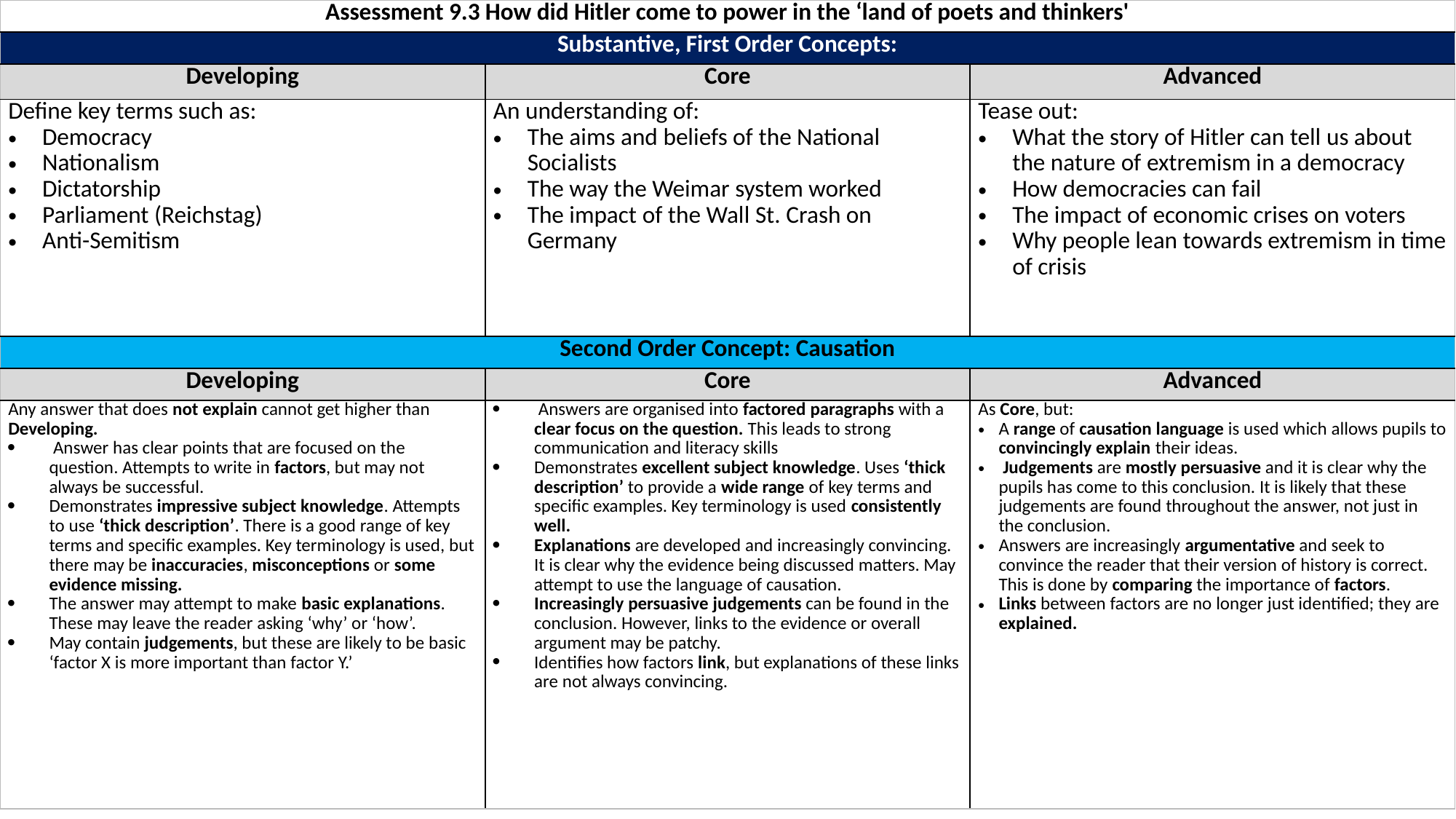

| Assessment 9.3 How did Hitler come to power in the ‘land of poets and thinkers' |  |  |
| --- | --- | --- |
| Substantive, First Order Concepts: |  |  |
| Developing | Core | Advanced |
| Define key terms such as: Democracy Nationalism Dictatorship Parliament (Reichstag) Anti-Semitism | An understanding of: The aims and beliefs of the National Socialists The way the Weimar system worked The impact of the Wall St. Crash on Germany | Tease out: What the story of Hitler can tell us about the nature of extremism in a democracy How democracies can fail The impact of economic crises on voters Why people lean towards extremism in time of crisis |
| Second Order Concept: Causation |  |  |
| Developing | Core | Advanced |
| Any answer that does not explain cannot get higher than Developing.  Answer has clear points that are focused on the question. Attempts to write in factors, but may not always be successful. Demonstrates impressive subject knowledge. Attempts to use ‘thick description’. There is a good range of key terms and specific examples. Key terminology is used, but there may be inaccuracies, misconceptions or some evidence missing. The answer may attempt to make basic explanations. These may leave the reader asking ‘why’ or ‘how’. May contain judgements, but these are likely to be basic ‘factor X is more important than factor Y.’ | Answers are organised into factored paragraphs with a clear focus on the question. This leads to strong communication and literacy skills Demonstrates excellent subject knowledge. Uses ‘thick description’ to provide a wide range of key terms and specific examples. Key terminology is used consistently well. Explanations are developed and increasingly convincing. It is clear why the evidence being discussed matters. May attempt to use the language of causation. Increasingly persuasive judgements can be found in the conclusion. However, links to the evidence or overall argument may be patchy. Identifies how factors link, but explanations of these links are not always convincing. | As Core, but:  A range of causation language is used which allows pupils to convincingly explain their ideas. Judgements are mostly persuasive and it is clear why the pupils has come to this conclusion. It is likely that these judgements are found throughout the answer, not just in the conclusion. Answers are increasingly argumentative and seek to convince the reader that their version of history is correct. This is done by comparing the importance of factors. Links between factors are no longer just identified; they are explained. |